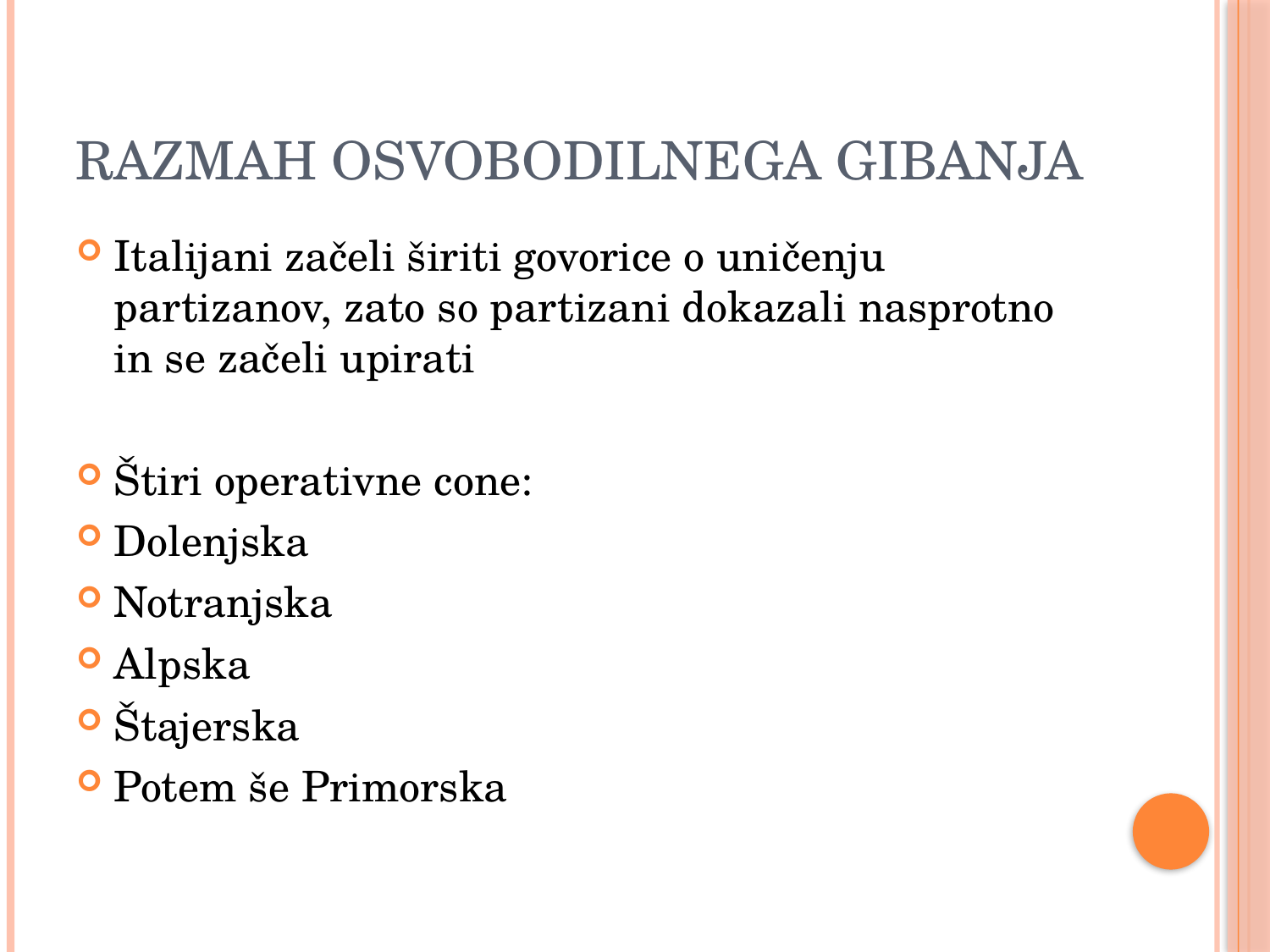

# RAZMAH OSVOBODILNEGA GIBANJA
Italijani začeli širiti govorice o uničenju partizanov, zato so partizani dokazali nasprotno in se začeli upirati

Štiri operativne cone:
Dolenjska
Notranjska
Alpska
Štajerska
Potem še Primorska